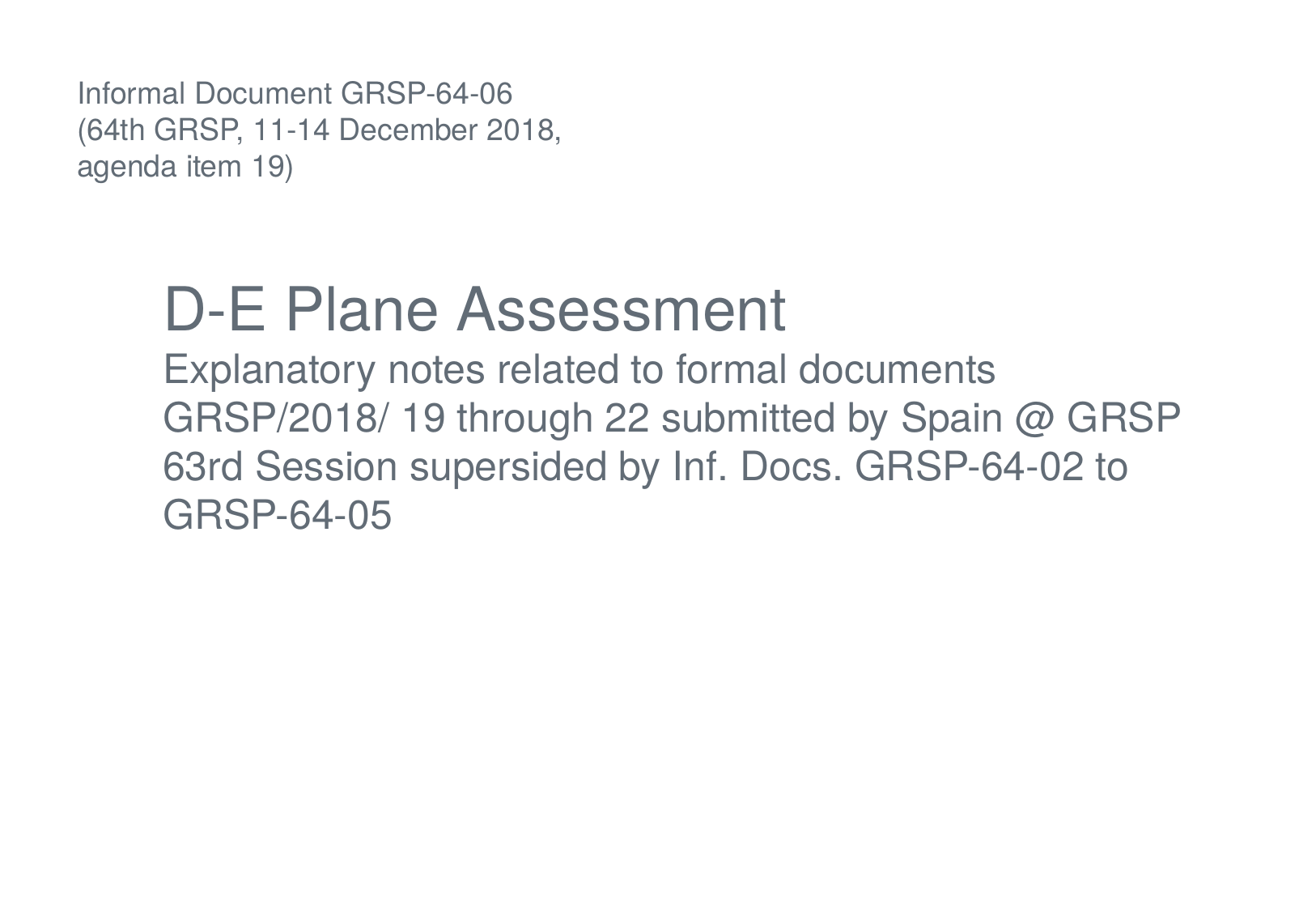

Informal Document GRSP-64-06
(64th GRSP, 11-14 December 2018,
agenda item 19)
D-E Plane Assessment
Explanatory notes related to formal documents GRSP/2018/ 19 through 22 submitted by Spain @ GRSP 63rd Session supersided by Inf. Docs. GRSP-64-02 to GRSP-64-05